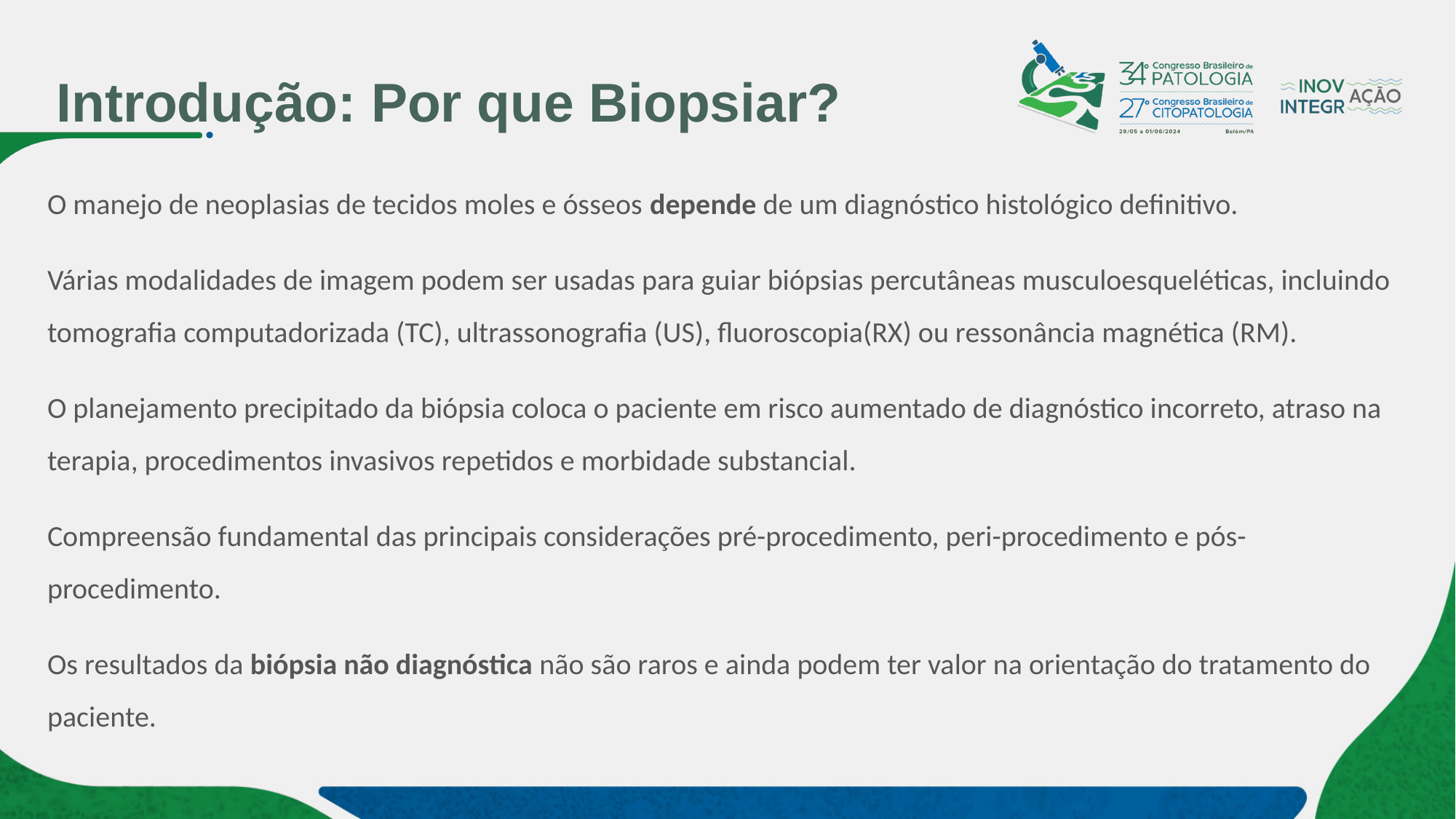

# Introdução: Por que Biopsiar?
O manejo de neoplasias de tecidos moles e ósseos depende de um diagnóstico histológico definitivo.
Várias modalidades de imagem podem ser usadas para guiar biópsias percutâneas musculoesqueléticas, incluindo tomografia computadorizada (TC), ultrassonografia (US), fluoroscopia(RX) ou ressonância magnética (RM).
O planejamento precipitado da biópsia coloca o paciente em risco aumentado de diagnóstico incorreto, atraso na terapia, procedimentos invasivos repetidos e morbidade substancial.
Compreensão fundamental das principais considerações pré-procedimento, peri-procedimento e pós-procedimento.
Os resultados da biópsia não diagnóstica não são raros e ainda podem ter valor na orientação do tratamento do paciente.